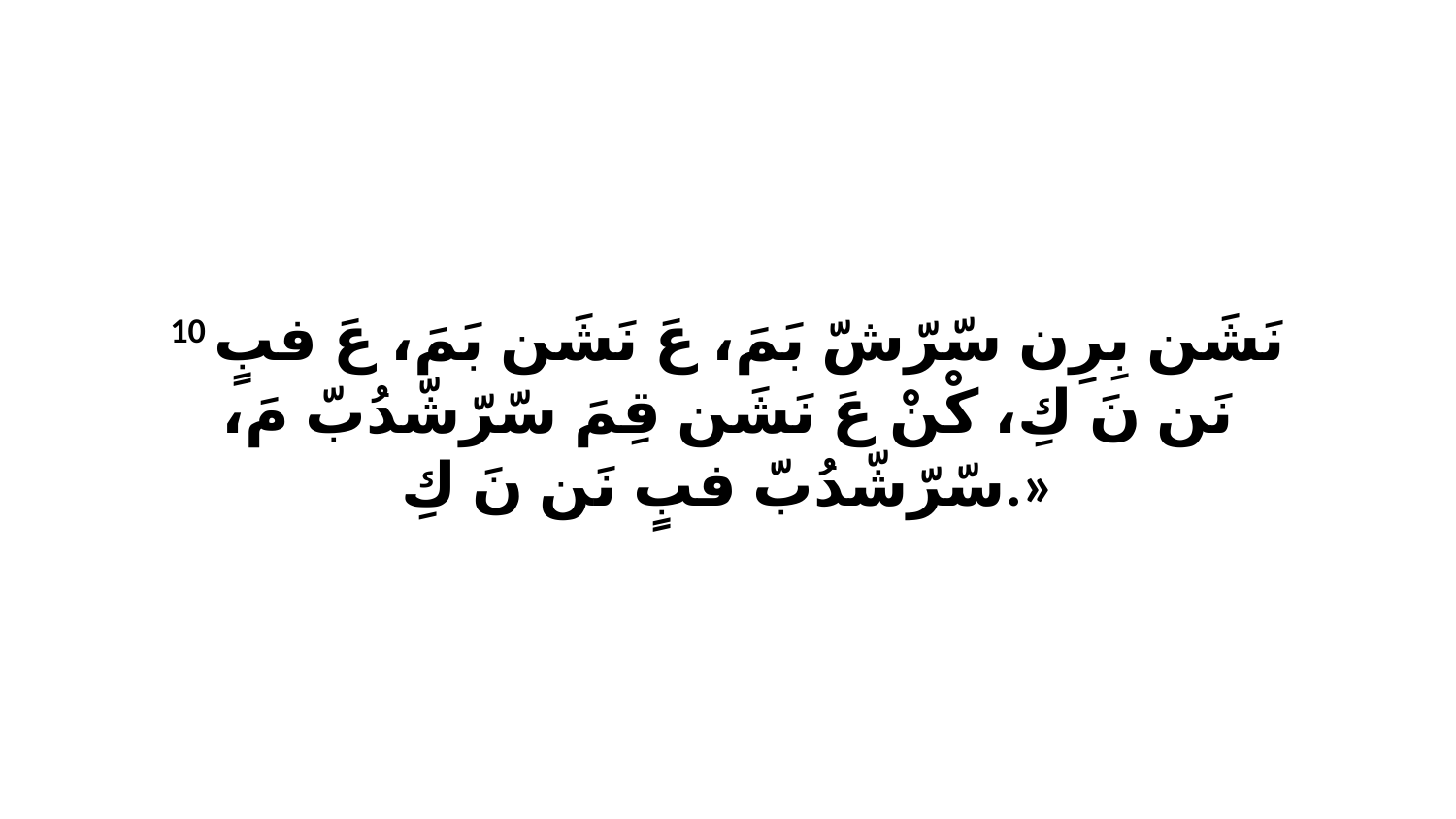

10 نَشَن بِرِن سّرّشّ بَمَ، عَ نَشَن بَمَ، عَ فبٍ نَن نَ كِ، كْنْ عَ نَشَن قِمَ سّرّشّدُبّ مَ، سّرّشّدُبّ فبٍ نَن نَ كِ.»